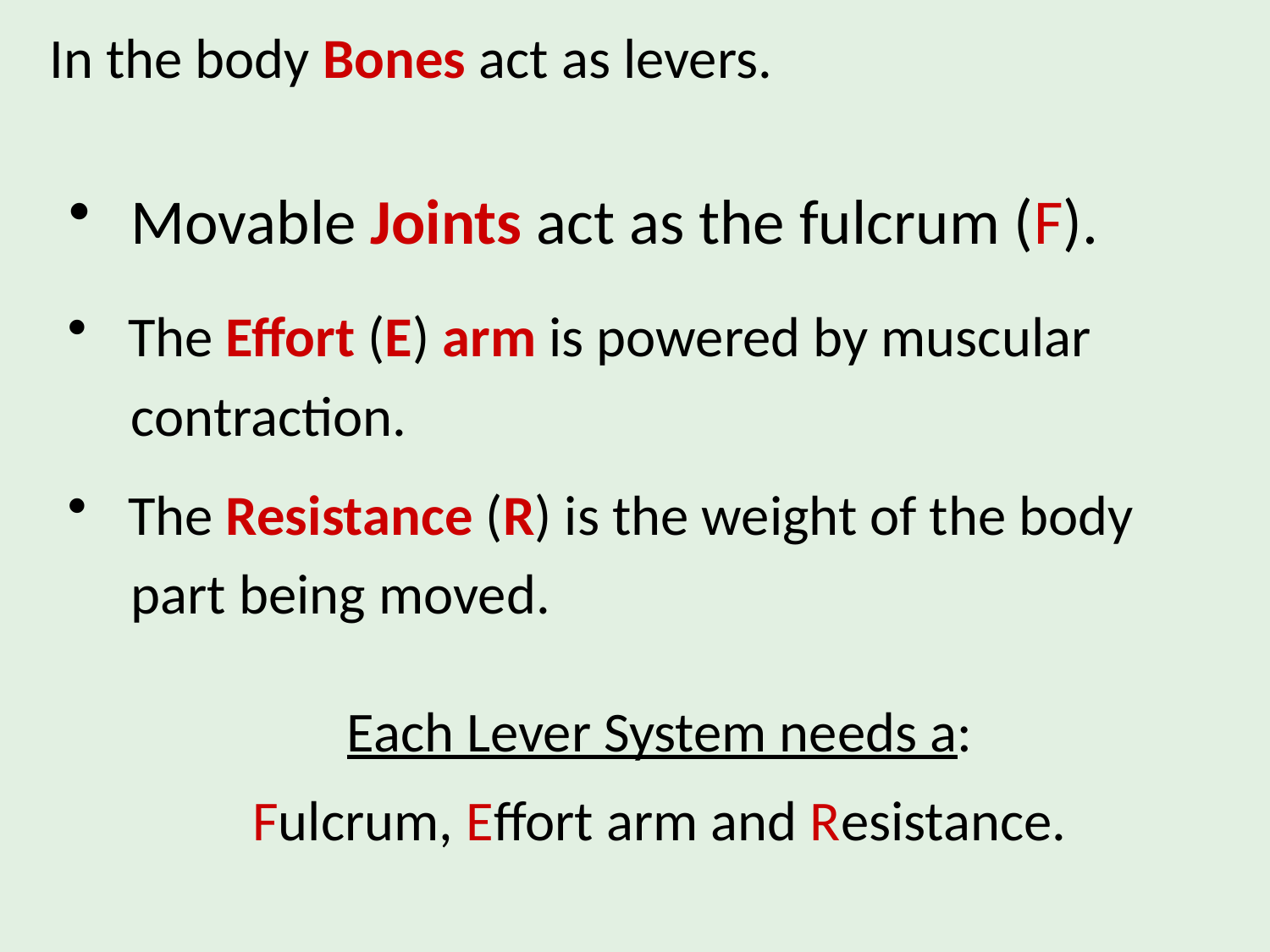

In the body Bones act as levers.
 Movable Joints act as the fulcrum (F).
 The Effort (E) arm is powered by muscular
     contraction.
 The Resistance (R) is the weight of the body
     part being moved.
    Each Lever System needs a:

    Fulcrum, Effort arm and Resistance.